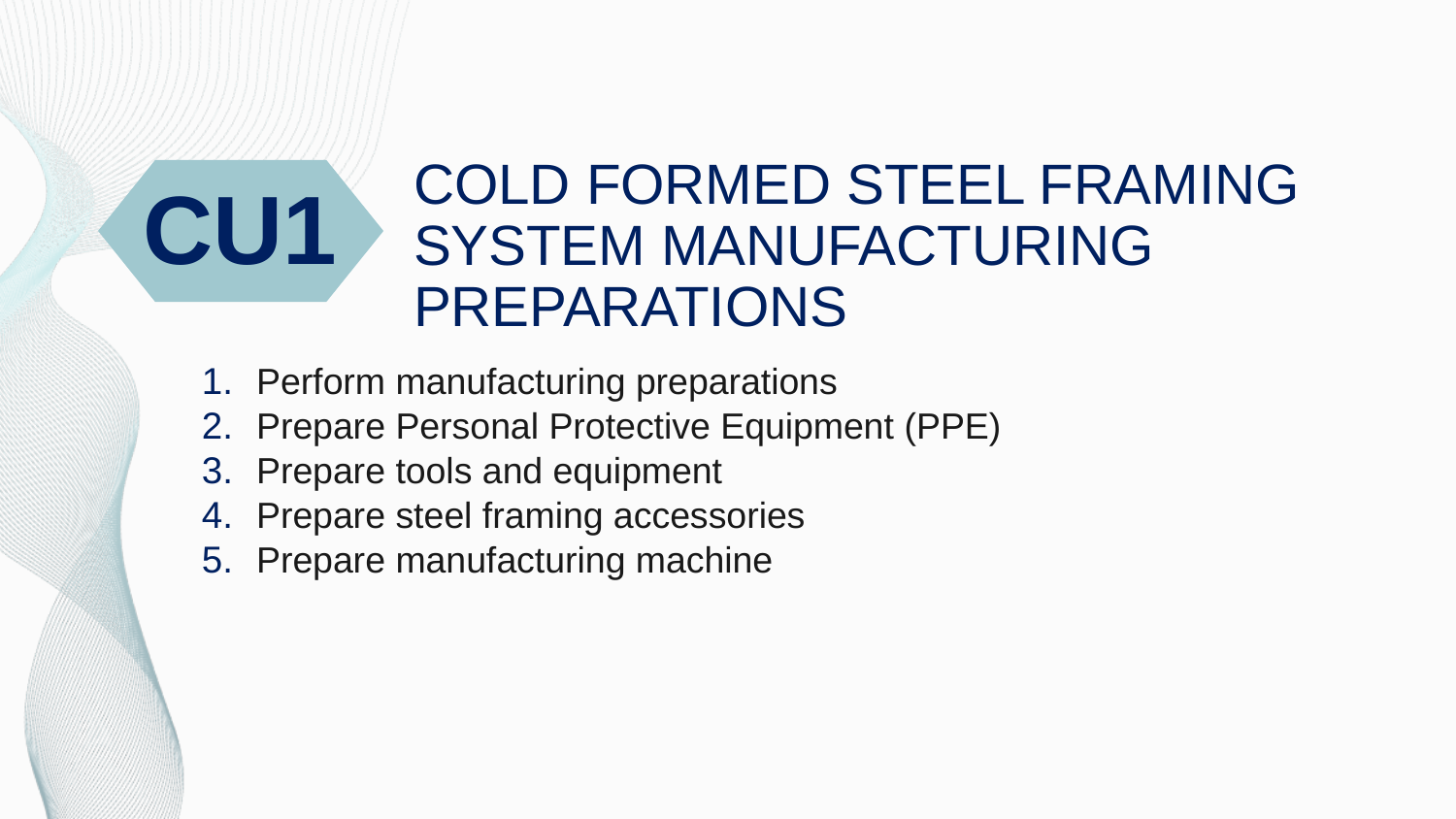

CU1
# COLD FORMED STEEL FRAMING SYSTEM MANUFACTURING PREPARATIONS
Perform manufacturing preparations
Prepare Personal Protective Equipment (PPE)
Prepare tools and equipment
Prepare steel framing accessories
Prepare manufacturing machine